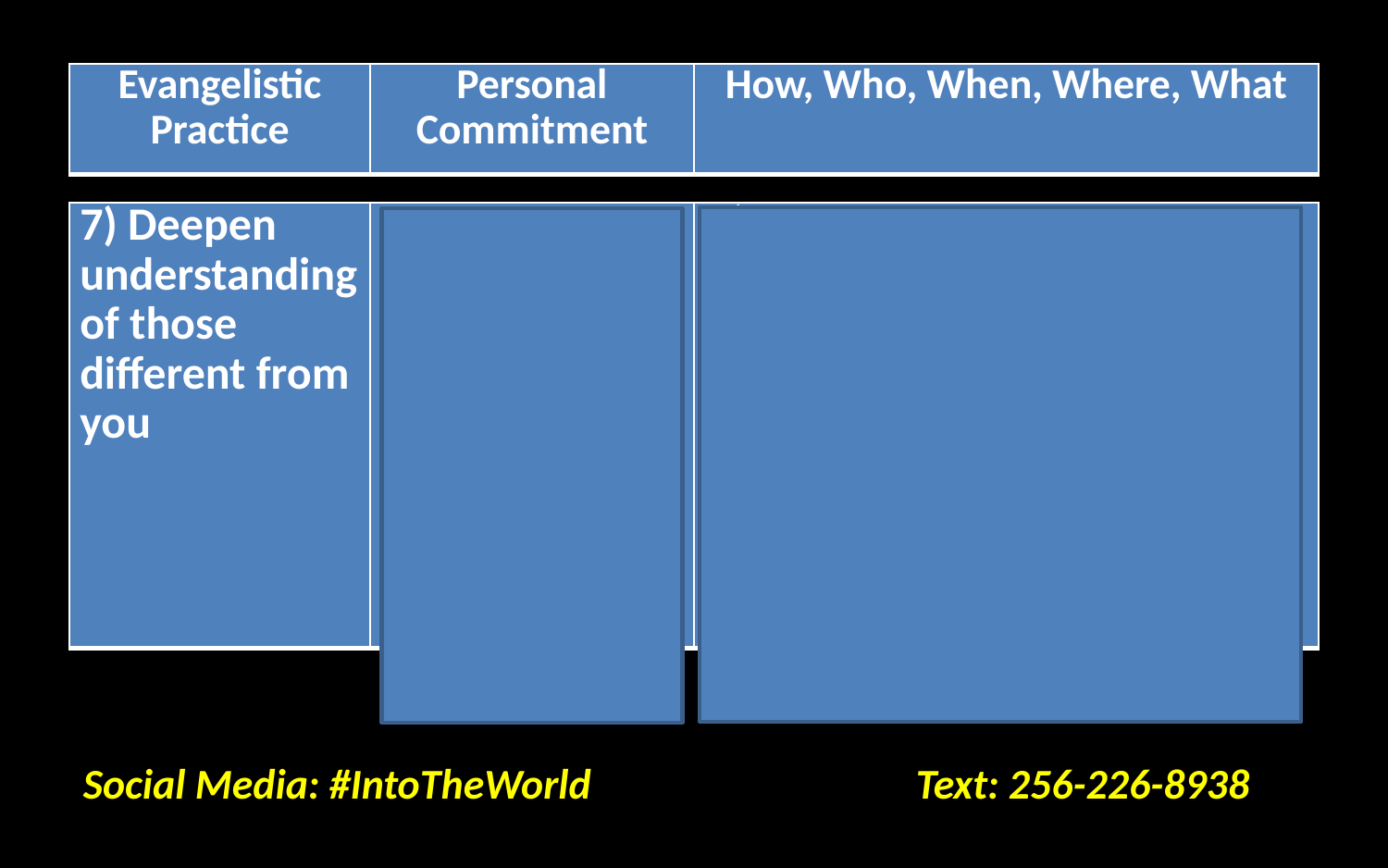

| Evangelistic Practice | Personal Commitment | How, Who, When, Where, What |
| --- | --- | --- |
| 7) Deepen understanding of those different from you | I will learn about other religious views and compare them to the Gospel. | Ask at least one friend, co-worker, neighbor, etc. about their religious views each month Ask and consider, “How does this reflect and / or contradict the Gospel?” after watching any movie in theaters |
| --- | --- | --- |

Social Media: #IntoTheWorld			Text: 256-226-8938